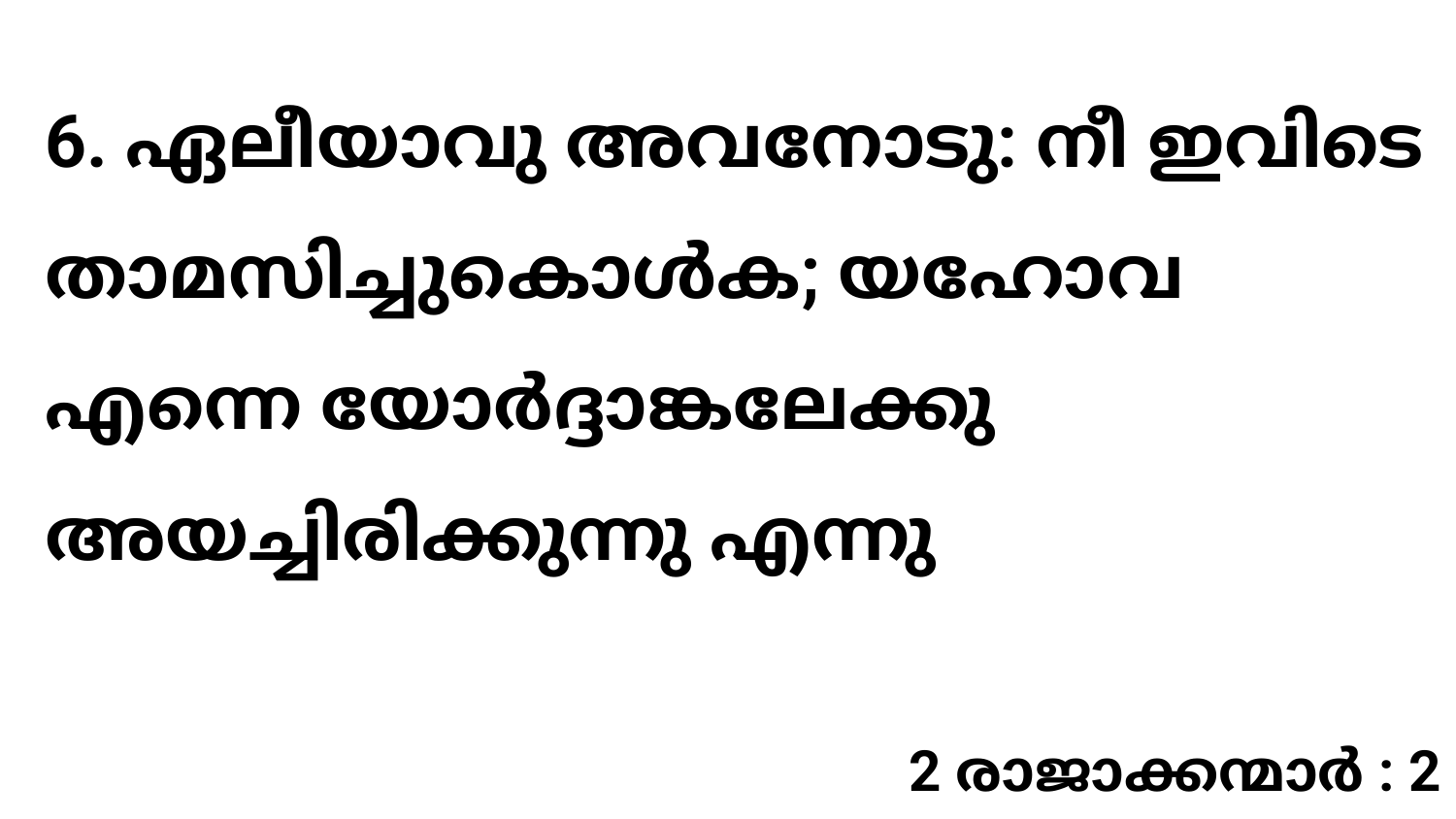

6. ഏലീയാവു അവനോടു: നീ ഇവിടെ താമസിച്ചുകൊൾക; യഹോവ എന്നെ യോർദ്ദാങ്കലേക്കു അയച്ചിരിക്കുന്നു എന്നു
2 രാജാക്കന്മാർ : 2